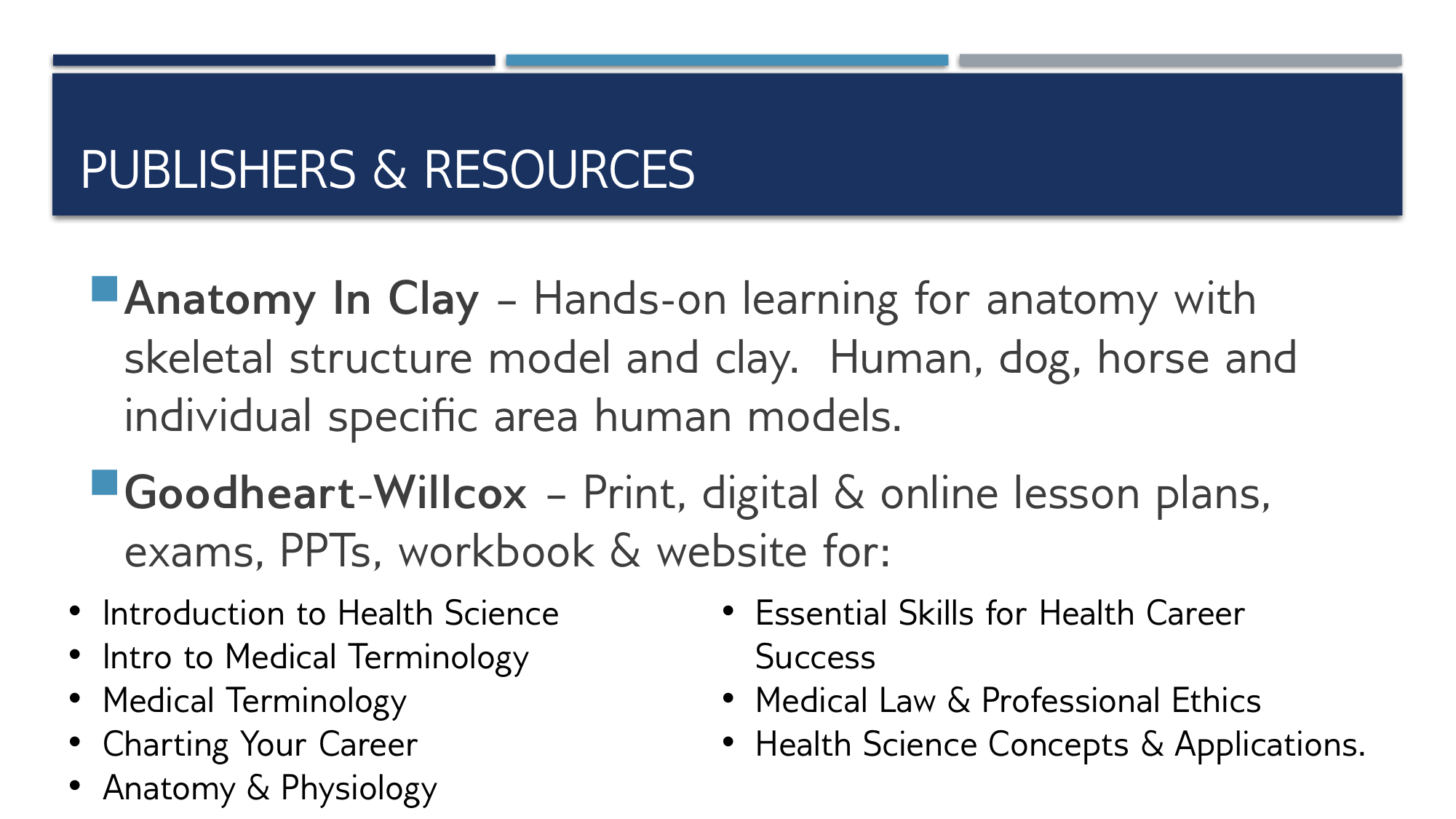

# Publishers & Resources
Anatomy In Clay – Hands-on learning for anatomy with skeletal structure model and clay.  Human, dog, horse and individual specific area human models.
Goodheart-Willcox – Print, digital & online lesson plans, exams, PPTs, workbook & website for:
Introduction to Health Science
Intro to Medical Terminology
Medical Terminology
Charting Your Career
Anatomy & Physiology
Essential Skills for Health Career Success
Medical Law & Professional Ethics
Health Science Concepts & Applications.